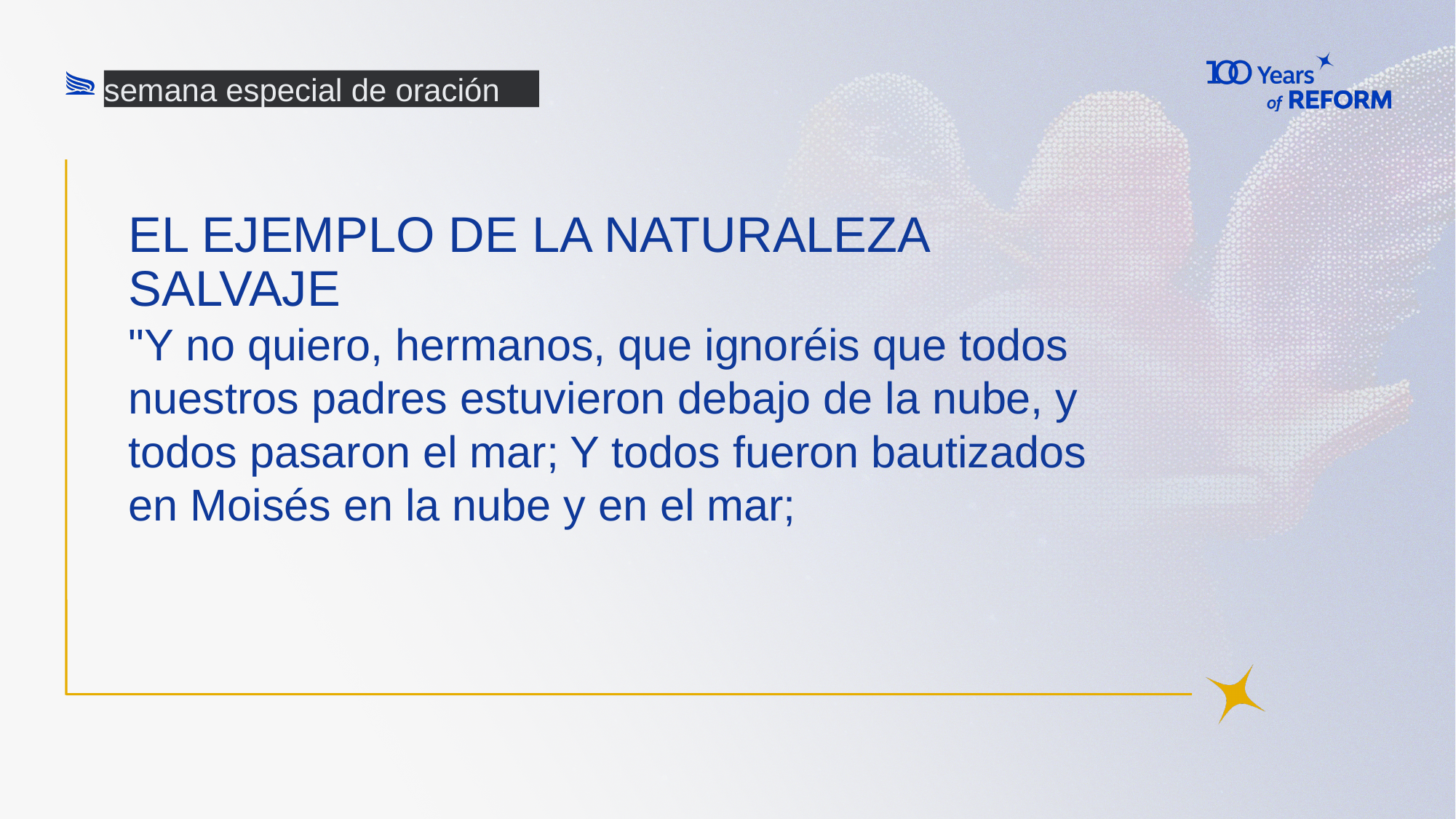

semana especial de oración
# El ejemplo de la naturaleza salvaje

"Y no quiero, hermanos, que ignoréis que todos nuestros padres estuvieron debajo de la nube, y todos pasaron el mar; Y todos fueron bautizados en Moisés en la nube y en el mar;